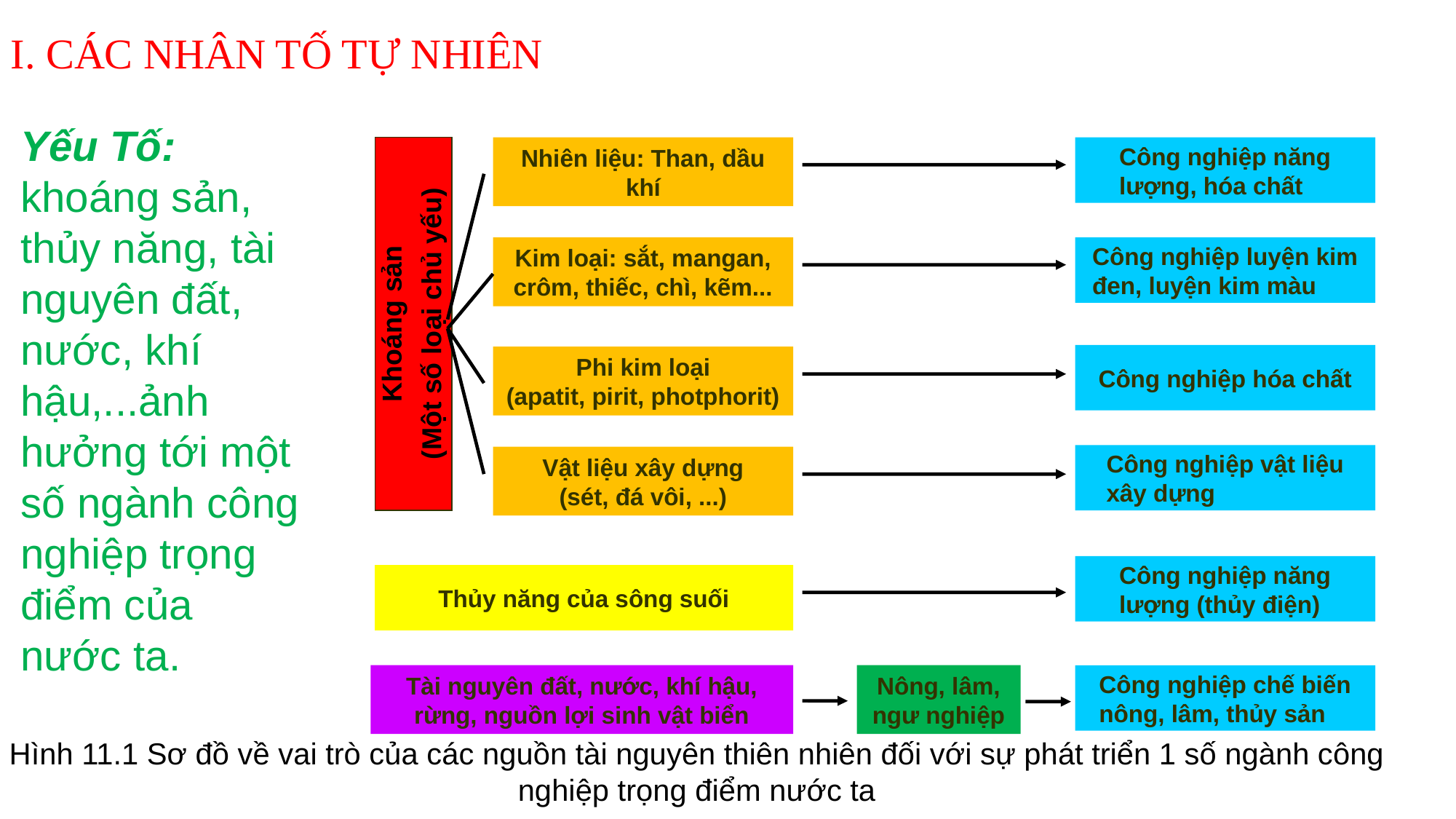

I. CÁC NHÂN TỐ TỰ NHIÊN
Yếu Tố: khoáng sản, thủy năng, tài nguyên đất, nước, khí hậu,...ảnh hưởng tới một số ngành công nghiệp trọng điểm của nước ta.
Nhiên liệu: Than, dầu khí
Công nghiệp năng lượng, hóa chất

Công nghiệp luyện kim đen, luyện kim màu
Kim loại: sắt, mangan, crôm, thiếc, chì, kẽm...

Khoáng sản
(Một số loại chủ yếu)

Công nghiệp hóa chất
Phi kim loại
(apatit, pirit, photphorit)

Công nghiệp vật liệu xây dựng
Vật liệu xây dựng
(sét, đá vôi, ...)

Công nghiệp năng lượng (thủy điện)
Thủy năng của sông suối

Công nghiệp chế biến nông, lâm, thủy sản
Tài nguyên đất, nước, khí hậu, rừng, nguồn lợi sinh vật biển
Nông, lâm, ngư nghiệp

Hình 11.1 Sơ đồ về vai trò của các nguồn tài nguyên thiên nhiên đối với sự phát triển 1 số ngành công nghiệp trọng điểm nước ta